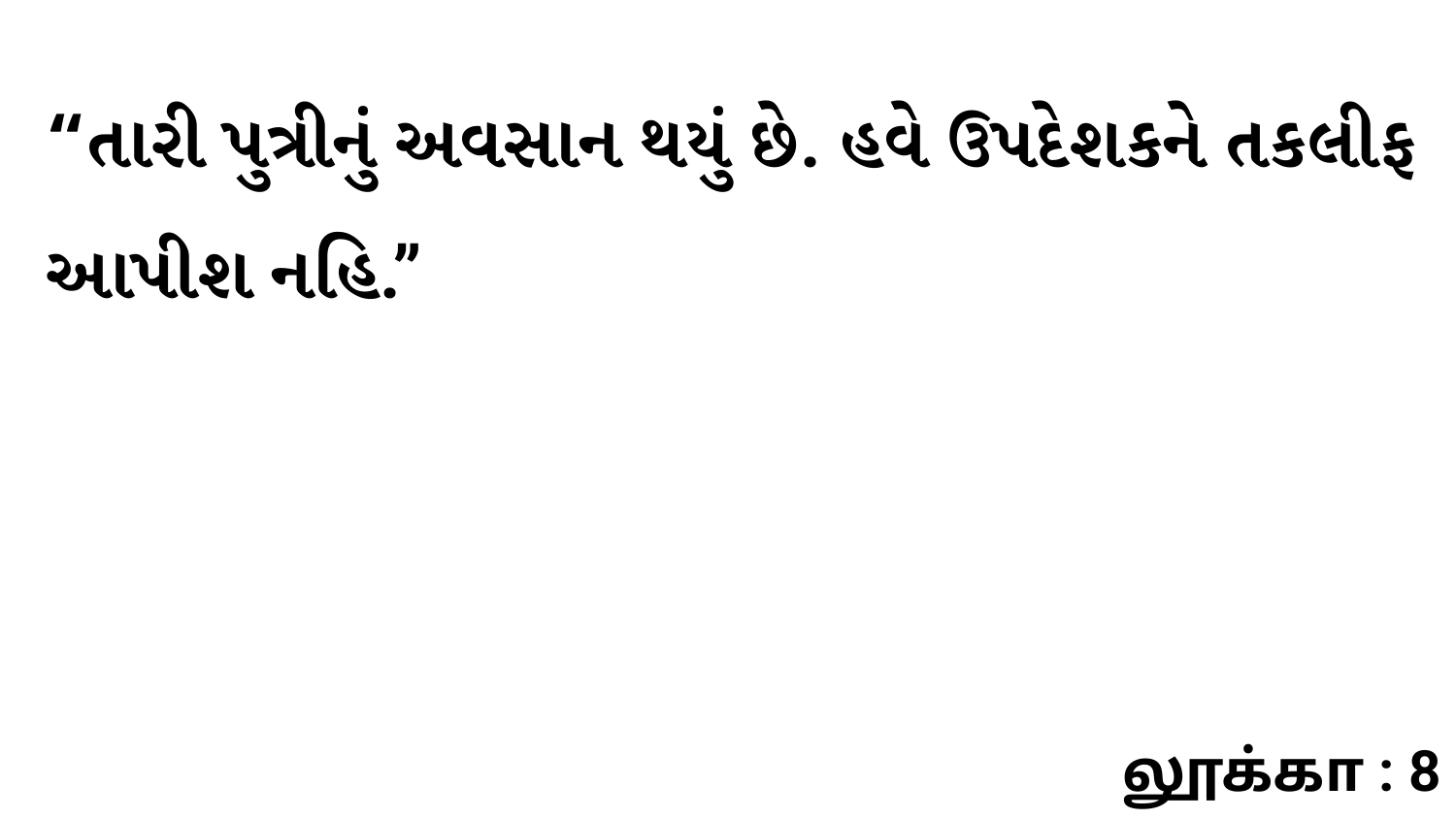

“તારી પુત્રીનું અવસાન થયું છે. હવે ઉપદેશકને તકલીફ આપીશ નહિ.”
லூக்கா : 8